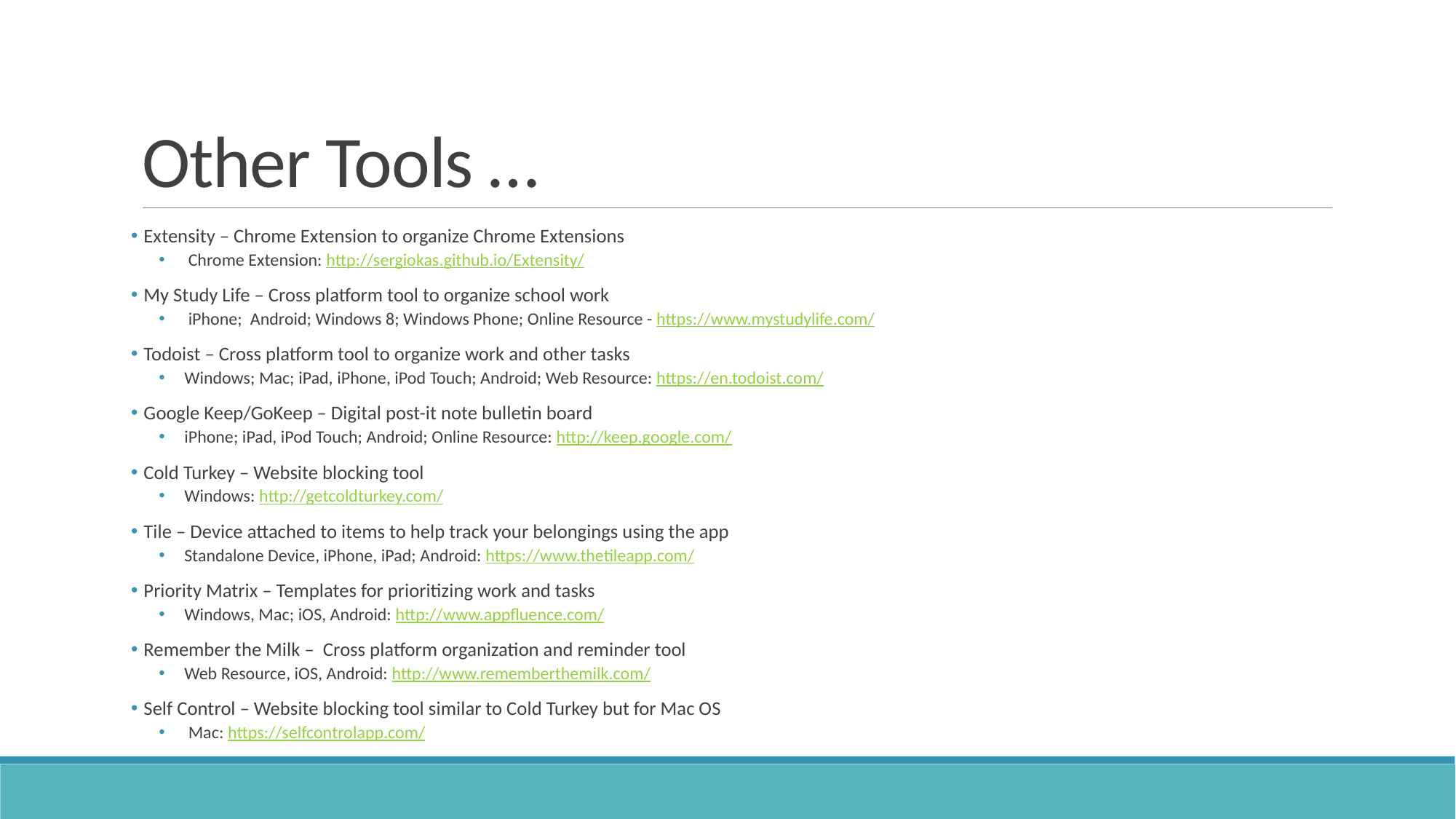

# Other Tools …
Extensity – Chrome Extension to organize Chrome Extensions
 Chrome Extension: http://sergiokas.github.io/Extensity/
My Study Life – Cross platform tool to organize school work
 iPhone;  Android; Windows 8; Windows Phone; Online Resource - https://www.mystudylife.com/
Todoist – Cross platform tool to organize work and other tasks
Windows; Mac; iPad, iPhone, iPod Touch; Android; Web Resource: https://en.todoist.com/
Google Keep/GoKeep – Digital post-it note bulletin board
iPhone; iPad, iPod Touch; Android; Online Resource: http://keep.google.com/
Cold Turkey – Website blocking tool
Windows: http://getcoldturkey.com/
Tile – Device attached to items to help track your belongings using the app
Standalone Device, iPhone, iPad; Android: https://www.thetileapp.com/
Priority Matrix – Templates for prioritizing work and tasks
Windows, Mac; iOS, Android: http://www.appfluence.com/
Remember the Milk –  Cross platform organization and reminder tool
Web Resource, iOS, Android: http://www.rememberthemilk.com/
Self Control – Website blocking tool similar to Cold Turkey but for Mac OS
 Mac: https://selfcontrolapp.com/